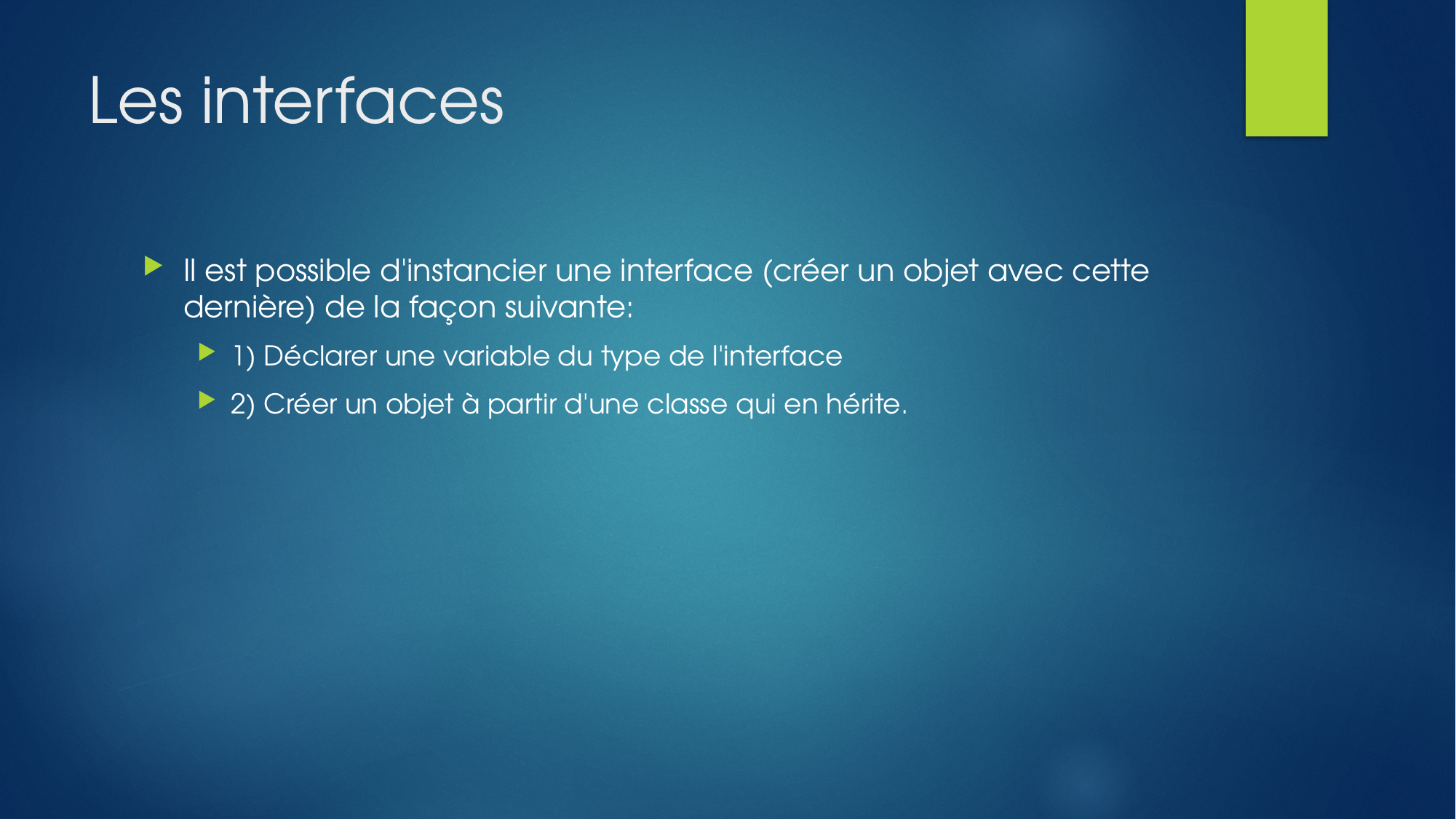

# Les interfaces
Il est possible d'instancier une interface (créer un objet avec cette dernière) de la façon suivante:
1) Déclarer une variable du type de l'interface
2) Créer un objet à partir d'une classe qui en hérite.